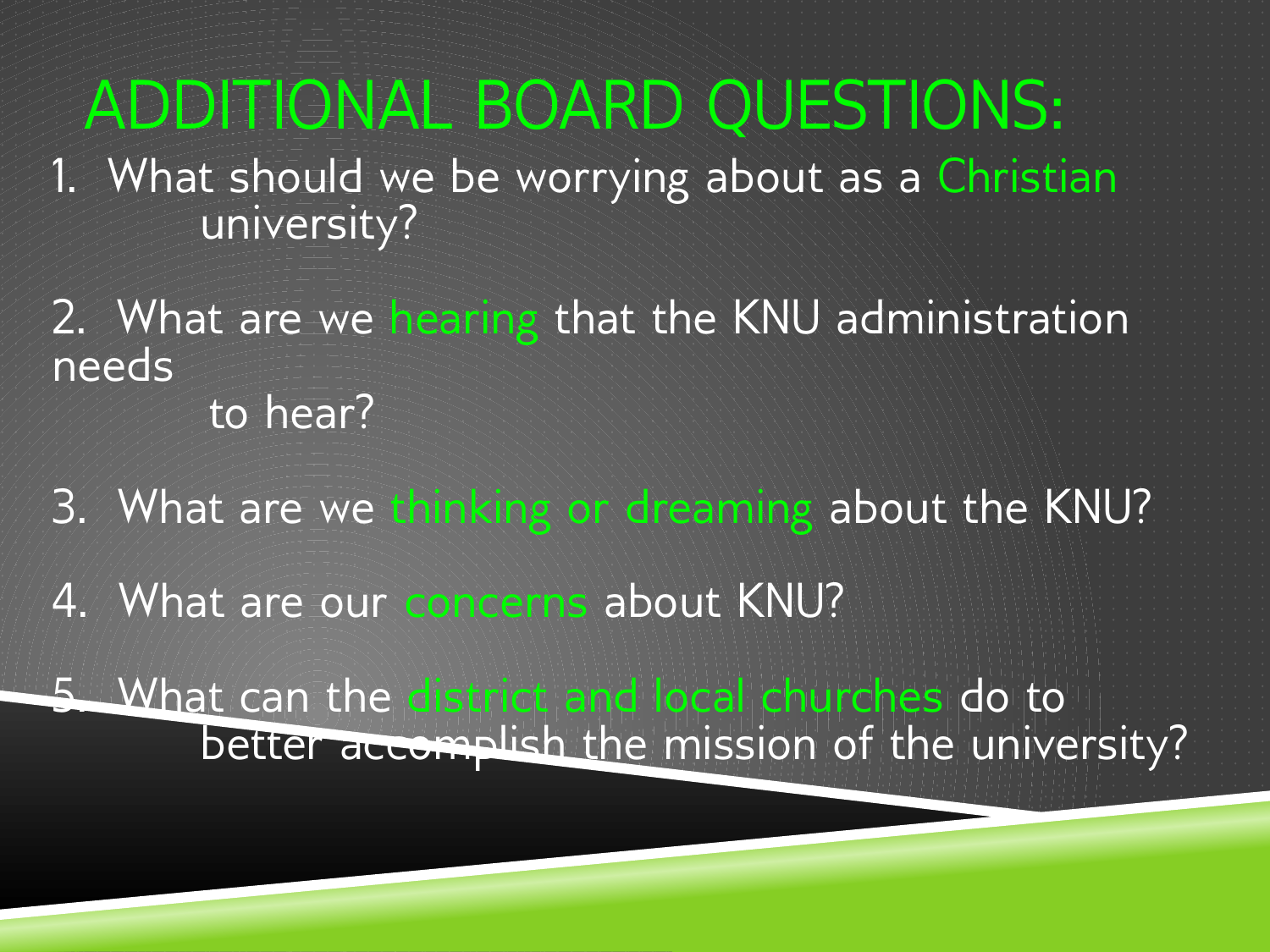

# Additional Board questions:
1.  What should we be worrying about as a Christian
          university?

2.  What are we hearing that the KNU administration needs
	  to hear?

3.  What are we thinking or dreaming about the KNU?

4.  What are our concerns about KNU?

5.  What can the district and local churches do to
          better accomplish the mission of the university?